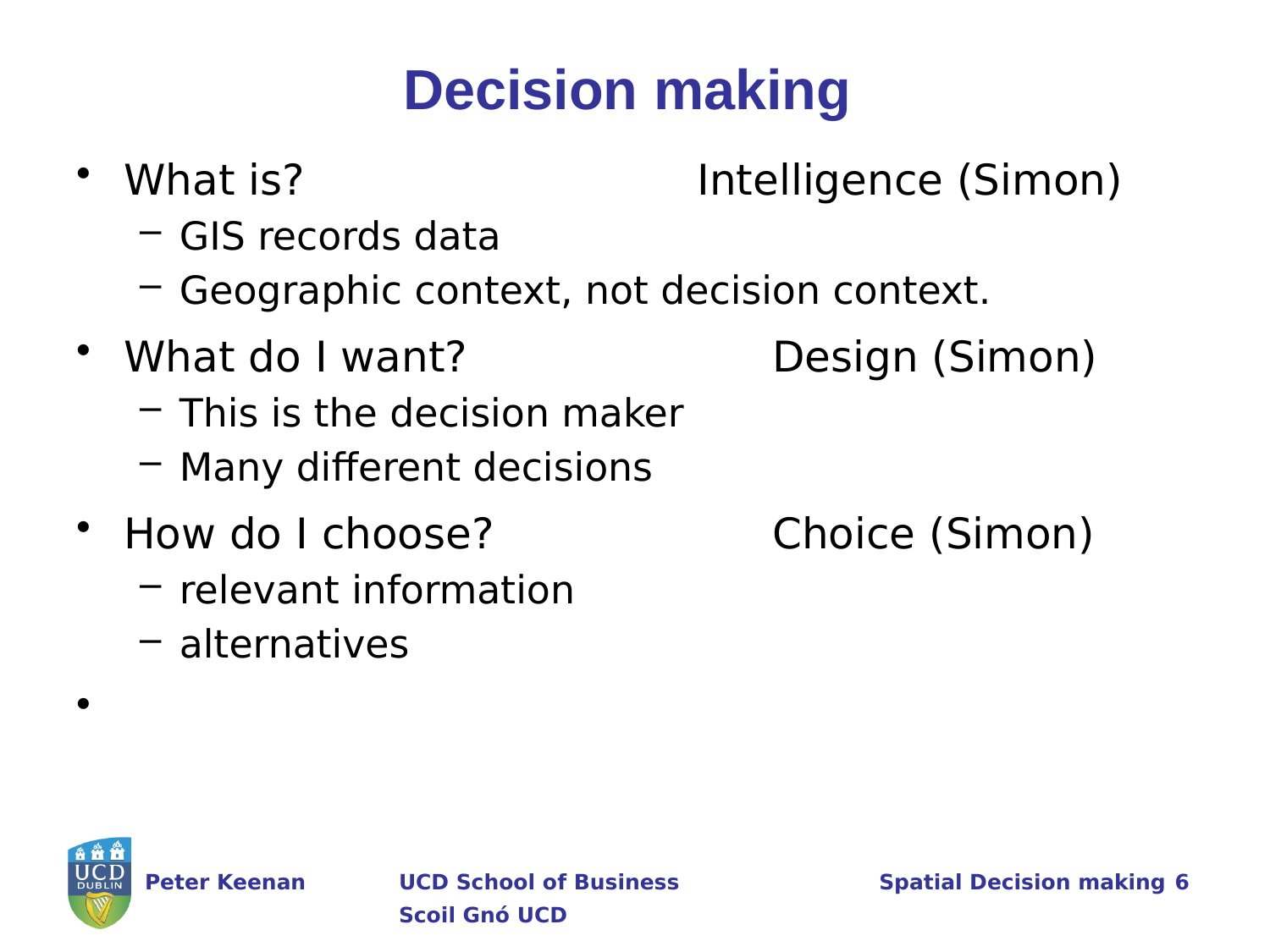

# Decision making
What is?                             Intelligence (Simon)
GIS records data
Geographic context, not decision context.
What do I want? 			 Design (Simon)
This is the decision maker
Many different decisions
How do I choose?			 Choice (Simon)
relevant information
alternatives